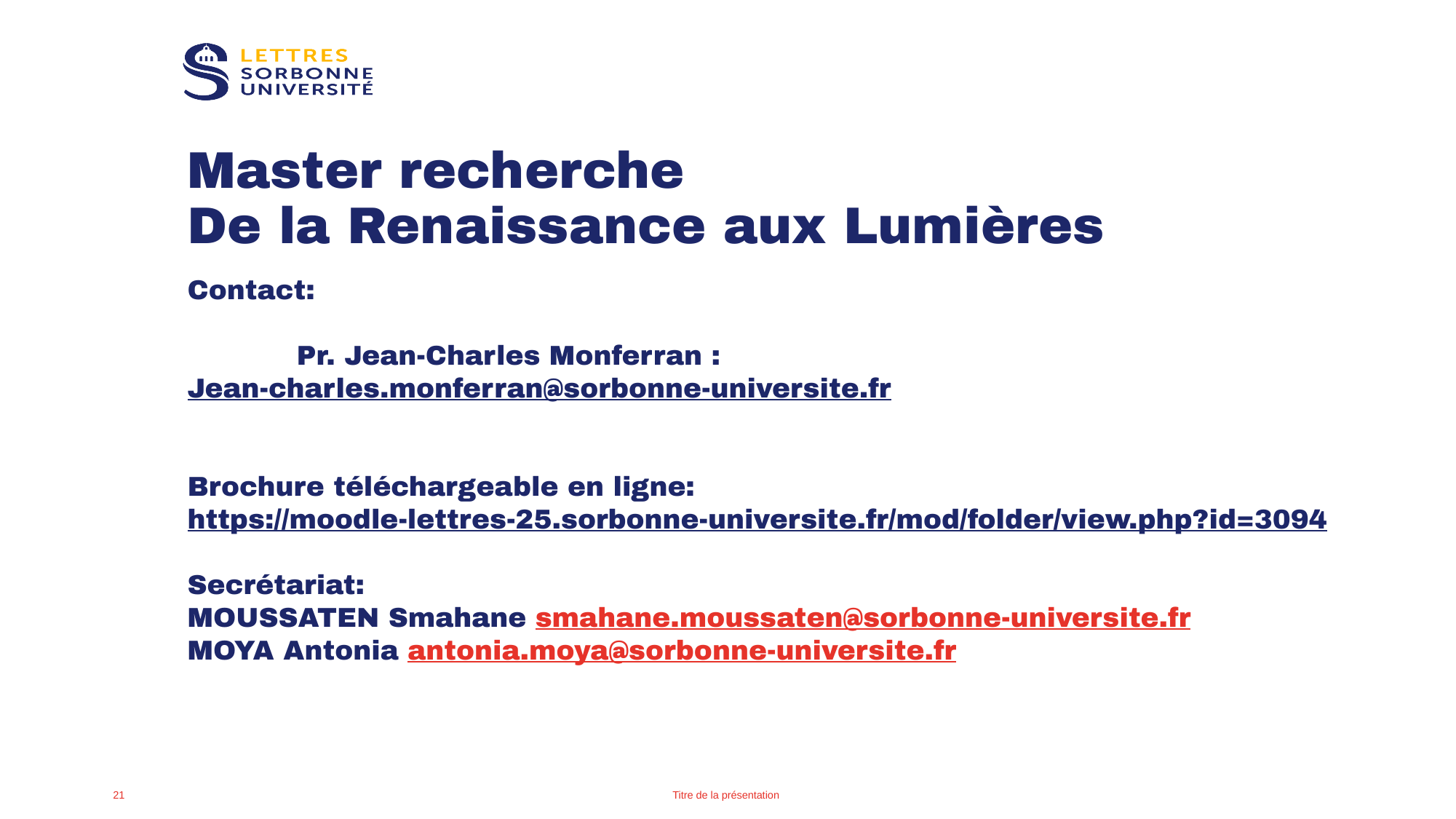

# Master recherche De la Renaissance aux Lumières
Contact:

	Pr. Jean-Charles Monferran :
Jean-charles.monferran@sorbonne-universite.fr

Brochure téléchargeable en ligne:
https://moodle-lettres-25.sorbonne-universite.fr/mod/folder/view.php?id=3094

Secrétariat:
MOUSSATEN Smahane smahane.moussaten@sorbonne-universite.fr
MOYA Antonia antonia.moya@sorbonne-universite.fr

Titre de la présentation